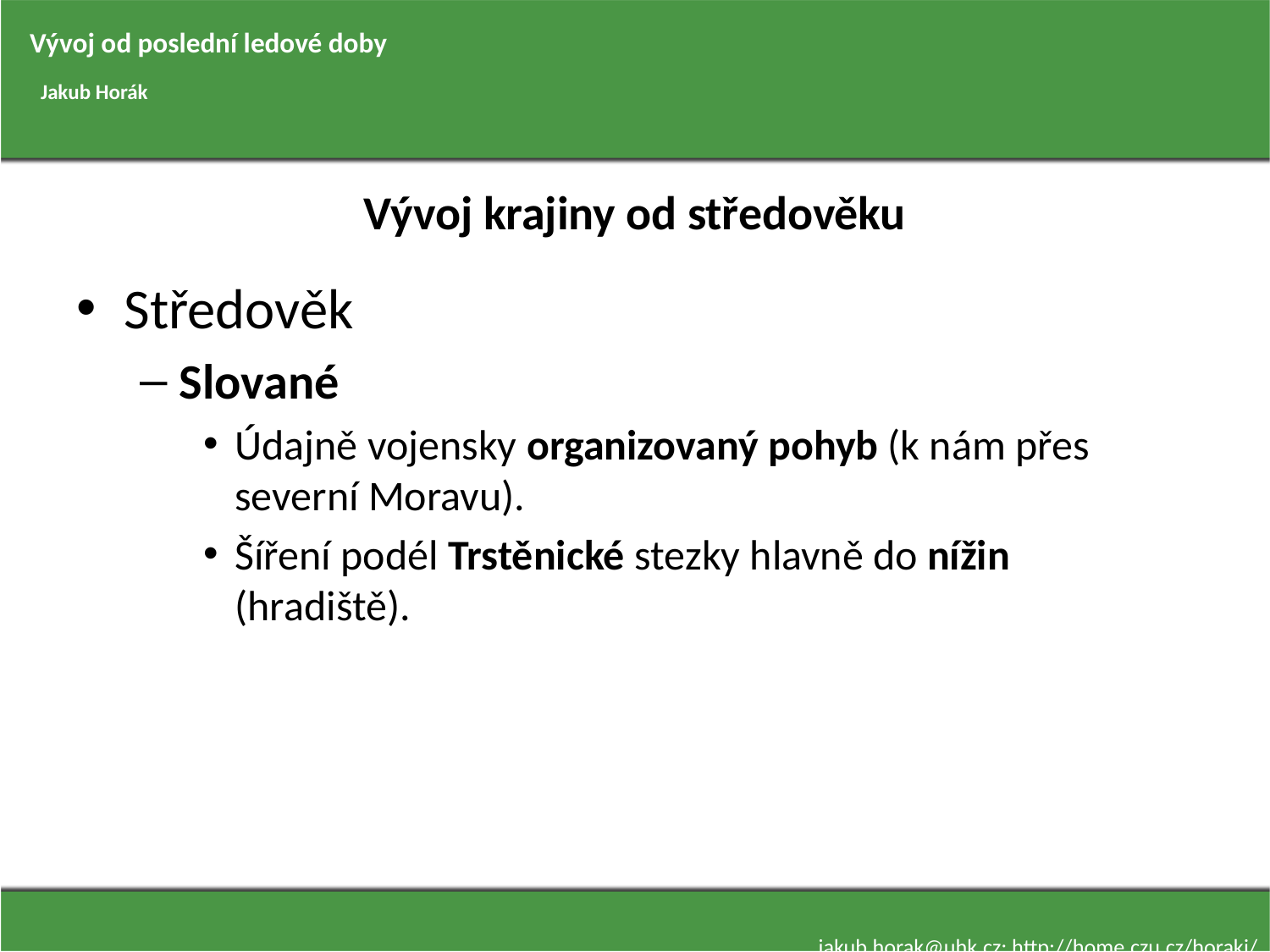

Vývoj od poslední ledové doby
Jakub Horák
# Vývoj krajiny od středověku
Středověk
Slované
Údajně vojensky organizovaný pohyb (k nám přes severní Moravu).
Šíření podél Trstěnické stezky hlavně do nížin (hradiště).

jakub.horak@uhk.cz; http://home.czu.cz/horakj/